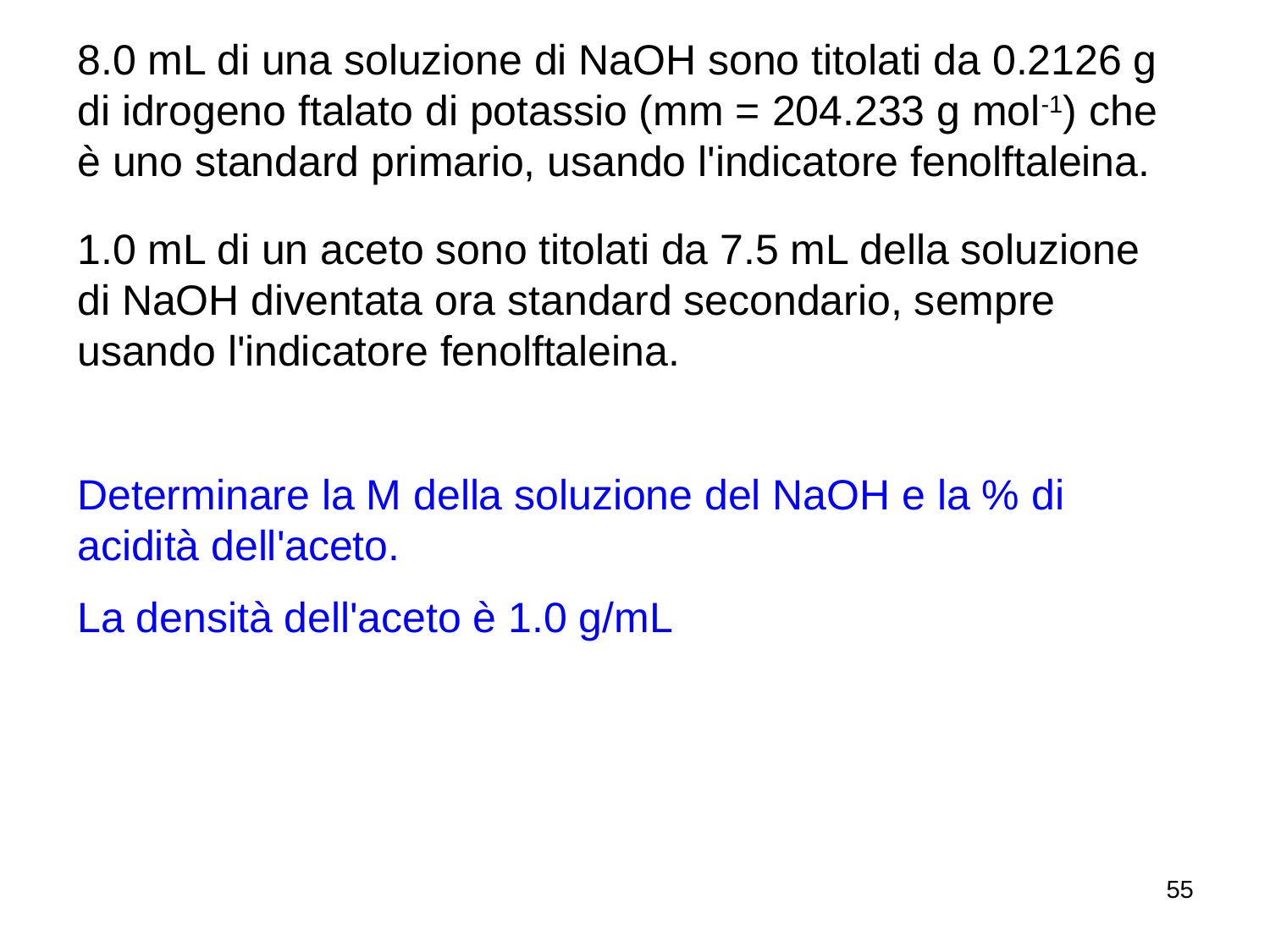

8.0 mL di una soluzione di NaOH sono titolati da 0.2126 g di idrogeno ftalato di potassio (mm = 204.233 g mol-1) che è uno standard primario, usando l'indicatore fenolftaleina.
1.0 mL di un aceto sono titolati da 7.5 mL della soluzione di NaOH diventata ora standard secondario, sempre usando l'indicatore fenolftaleina.

Determinare la M della soluzione del NaOH e la % di acidità dell'aceto.
La densità dell'aceto è 1.0 g/mL
55